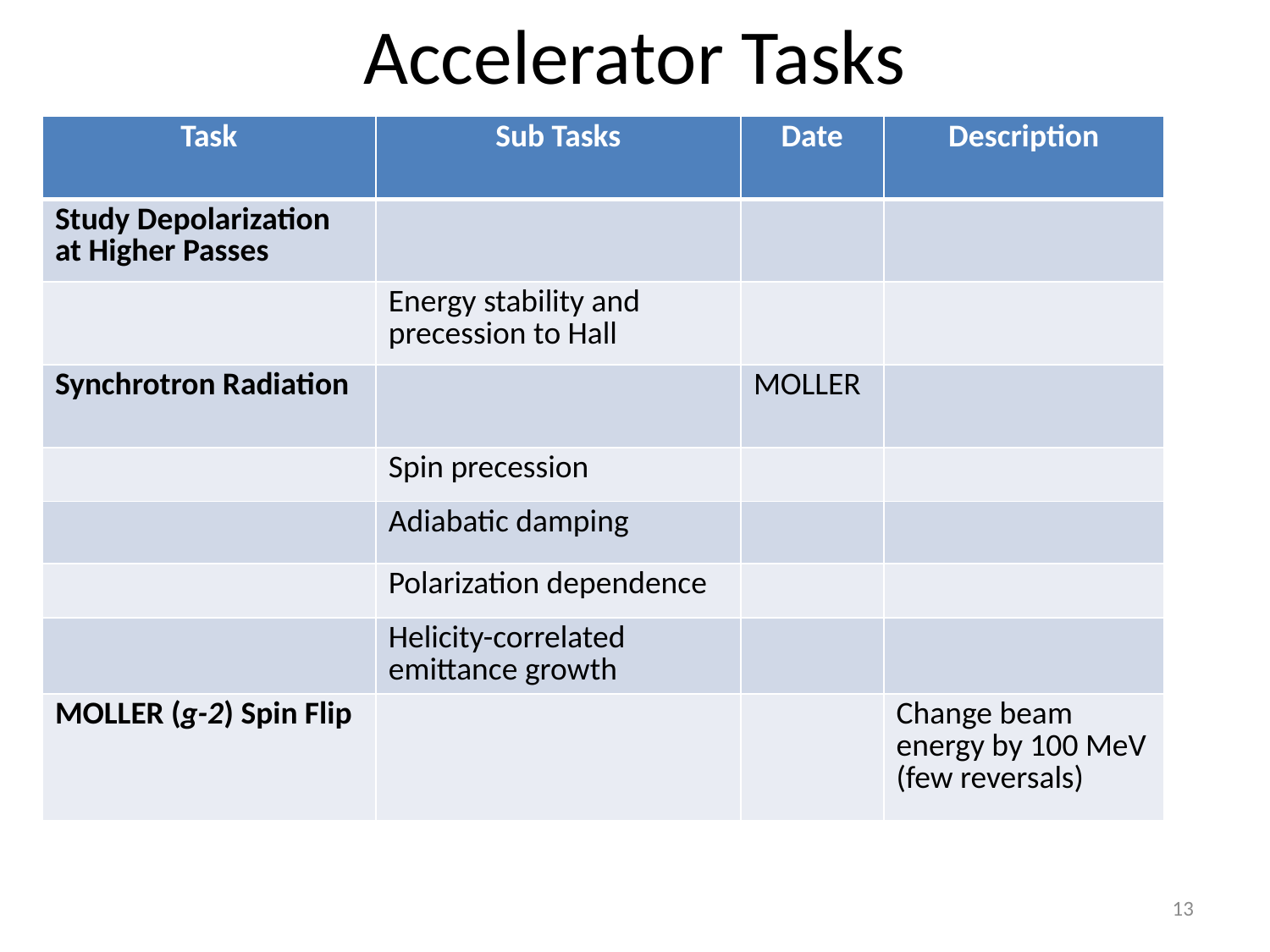

# Accelerator Tasks
| Task | Sub Tasks | Date | Description |
| --- | --- | --- | --- |
| Study Depolarization at Higher Passes |  |  |  |
|  | Energy stability and precession to Hall |  |  |
| Synchrotron Radiation |  | MOLLER |  |
|  | Spin precession |  |  |
|  | Adiabatic damping |  |  |
|  | Polarization dependence |  |  |
|  | Helicity-correlated emittance growth |  |  |
| MOLLER (g-2) Spin Flip |  |  | Change beam energy by 100 MeV (few reversals) |
13